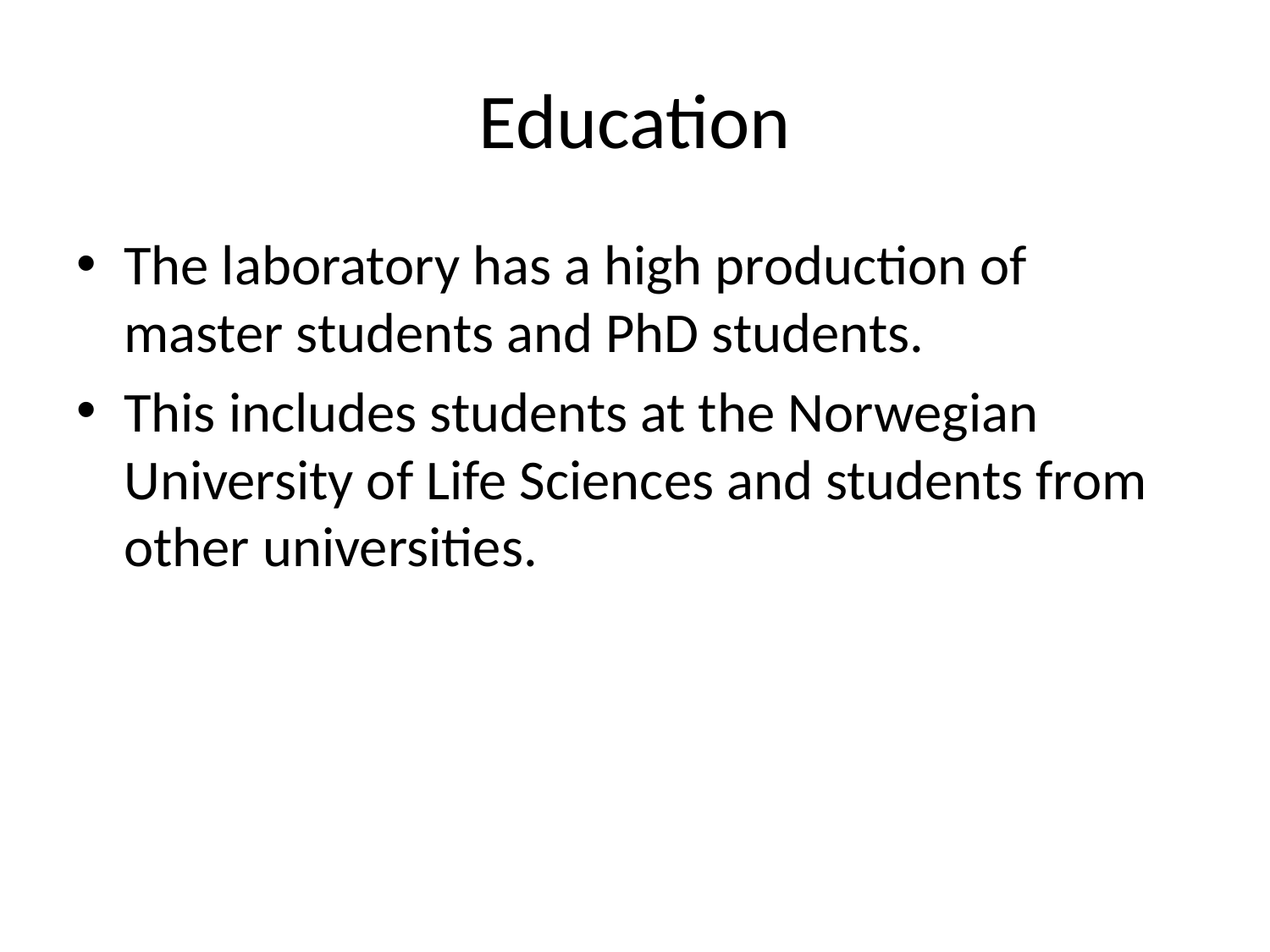

# Education
The laboratory has a high production of master students and PhD students.
This includes students at the Norwegian University of Life Sciences and students from other universities.